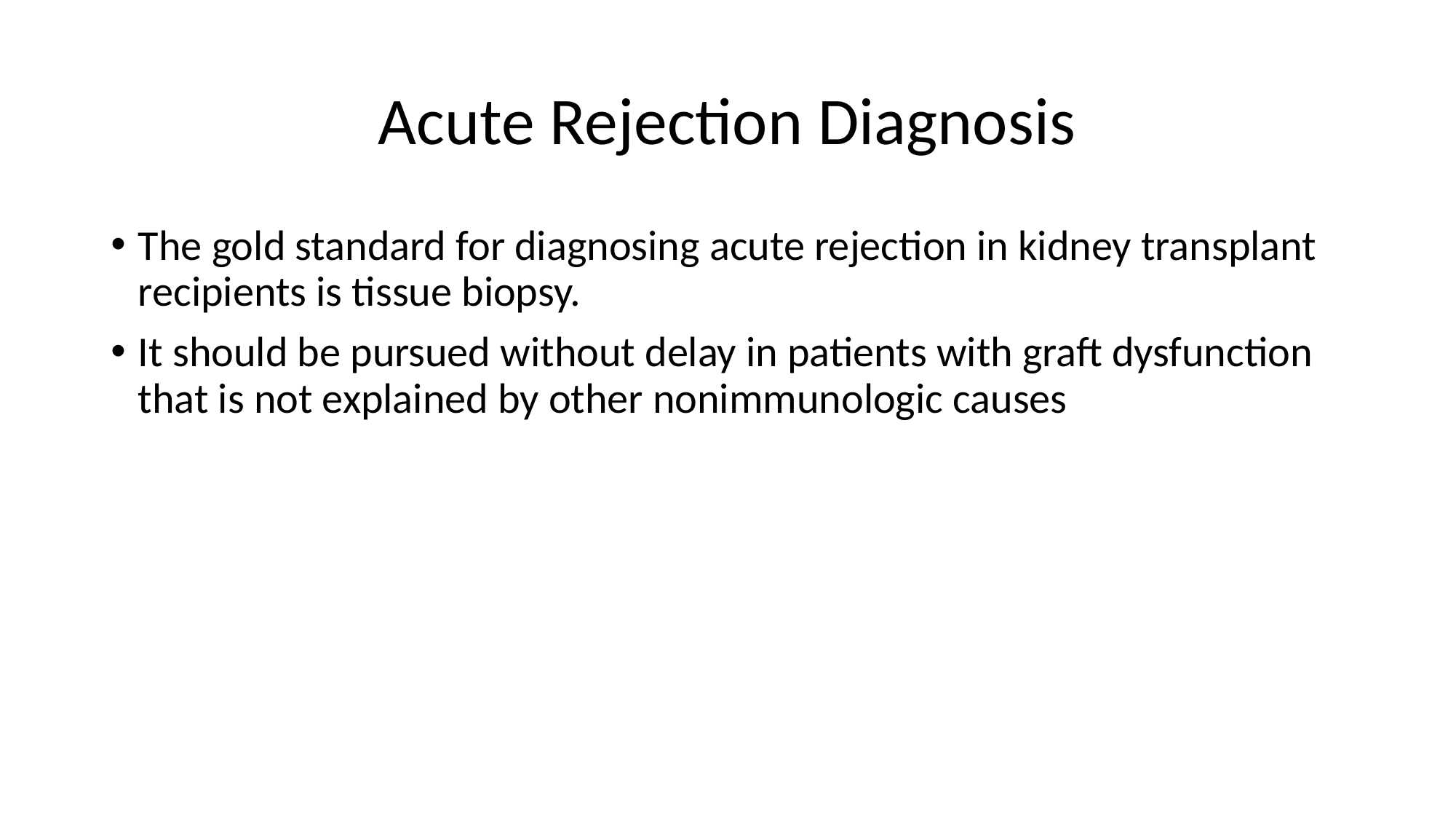

# Acute Rejection Diagnosis
The gold standard for diagnosing acute rejection in kidney transplant recipients is tissue biopsy.
It should be pursued without delay in patients with graft dysfunction that is not explained by other nonimmunologic causes